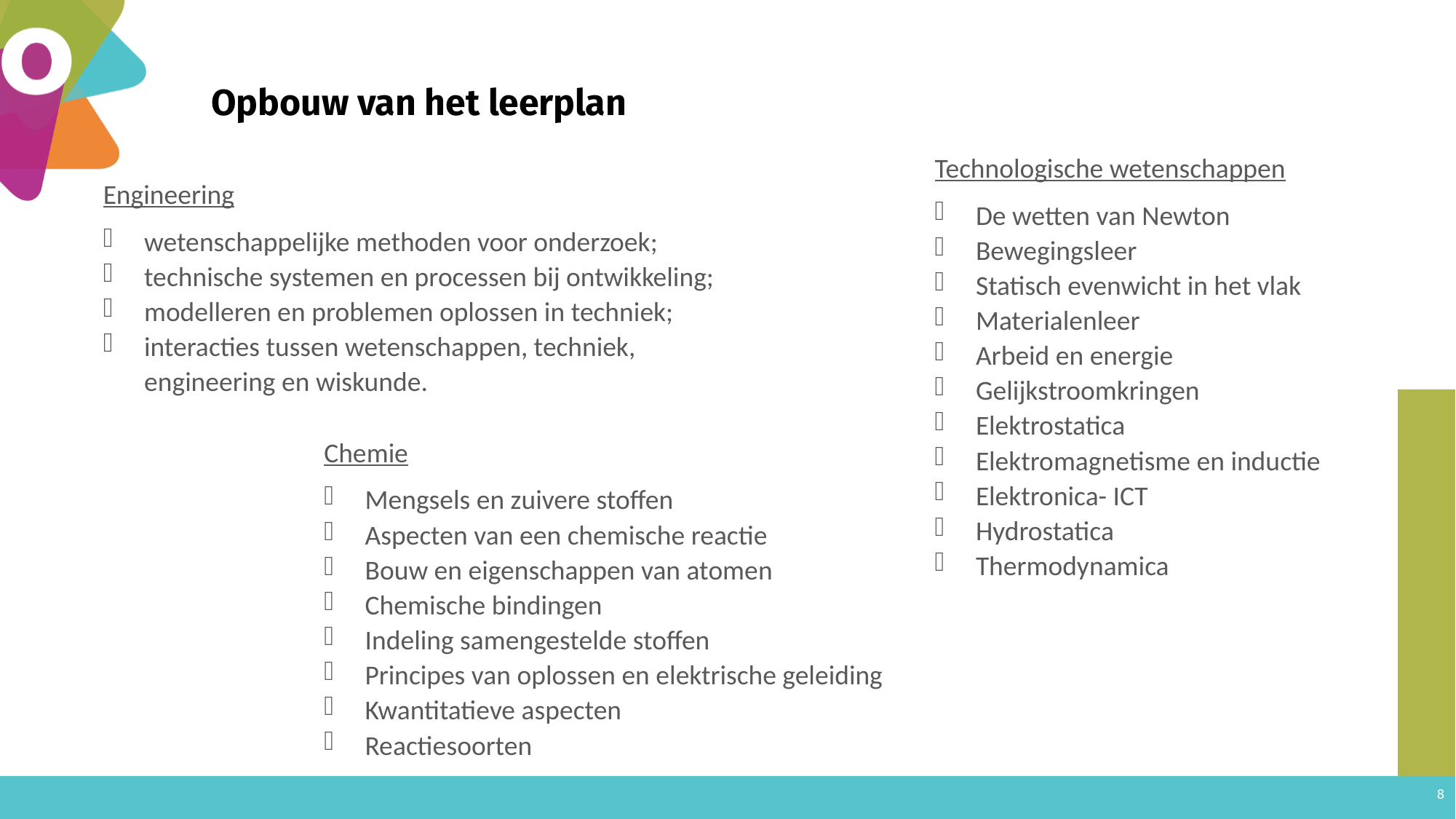

# Opbouw van het leerplan
Technologische wetenschappen
De wetten van Newton
Bewegingsleer
Statisch evenwicht in het vlak
Materialenleer
Arbeid en energie
Gelijkstroomkringen
Elektrostatica
Elektromagnetisme en inductie
Elektronica- ICT
Hydrostatica
Thermodynamica
Engineering
wetenschappelijke methoden voor onderzoek;
technische systemen en processen bij ontwikkeling;
modelleren en problemen oplossen in techniek;
interacties tussen wetenschappen, techniek, engineering en wiskunde.
Chemie
Mengsels en zuivere stoffen
Aspecten van een chemische reactie
Bouw en eigenschappen van atomen
Chemische bindingen
Indeling samengestelde stoffen
Principes van oplossen en elektrische geleiding
Kwantitatieve aspecten
Reactiesoorten
8